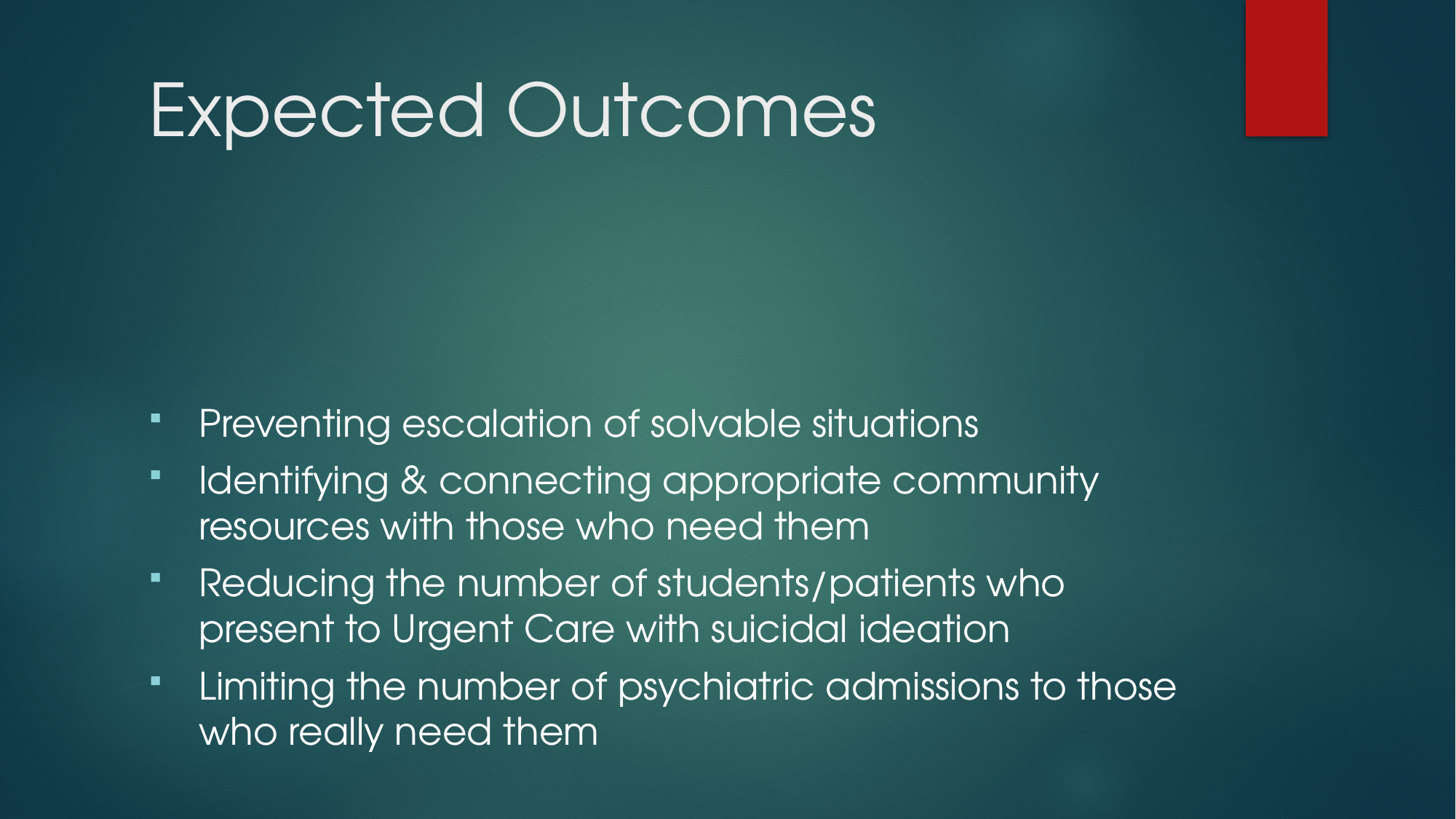

# Expected Outcomes

Preventing escalation of solvable situations
Identifying & connecting appropriate community resources with those who need them
Reducing the number of students/patients who present to Urgent Care with suicidal ideation
Limiting the number of psychiatric admissions to those who really need them